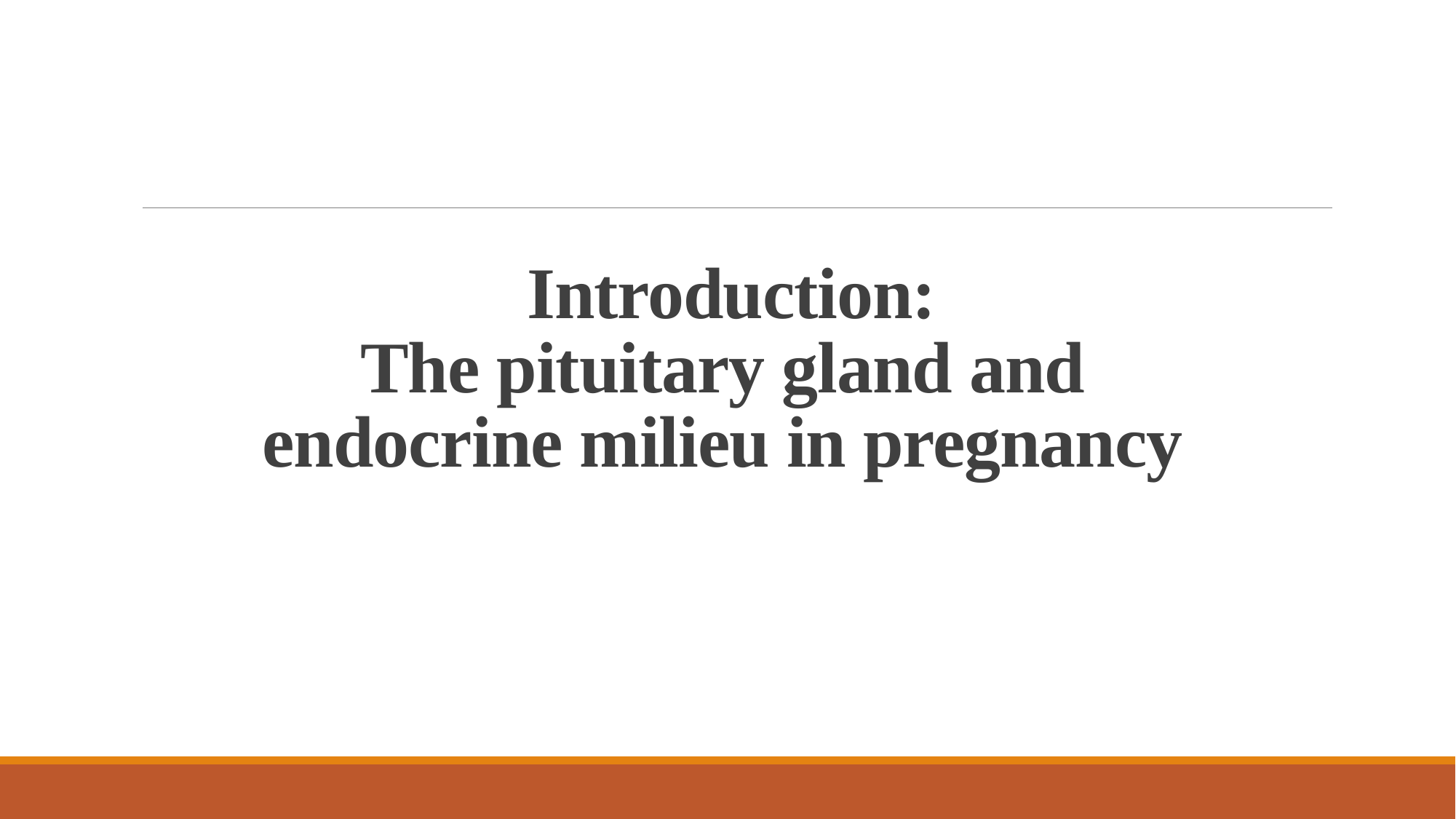

# Introduction: The pituitary gland and endocrine milieu in pregnancy